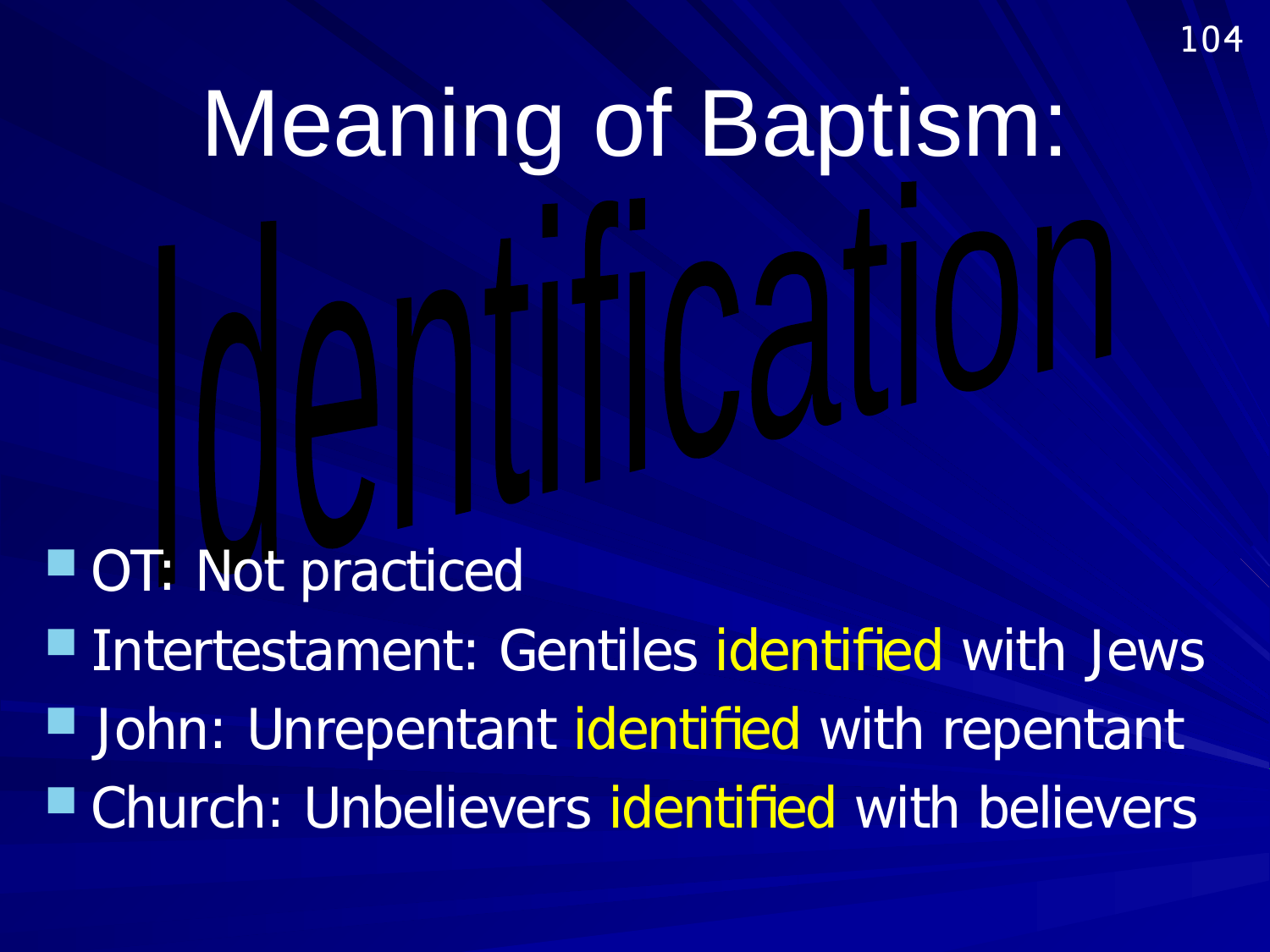

104
# Meaning of Baptism:
Identification
OT: Not practiced
Intertestament: Gentiles identified with Jews
John: Unrepentant identified with repentant
Church: Unbelievers identified with believers